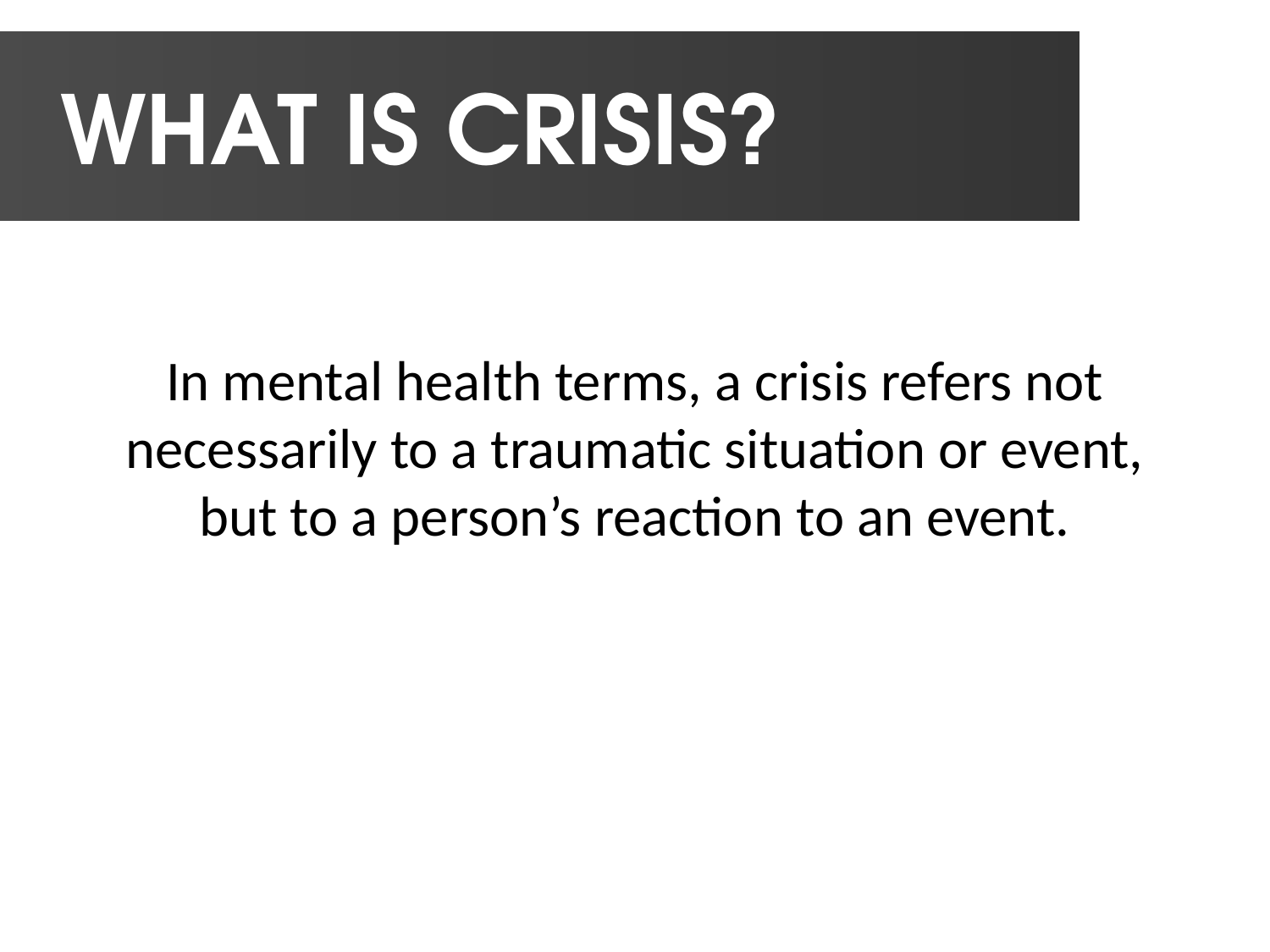

# What is crisis?
In mental health terms, a crisis refers not necessarily to a traumatic situation or event, but to a person’s reaction to an event.